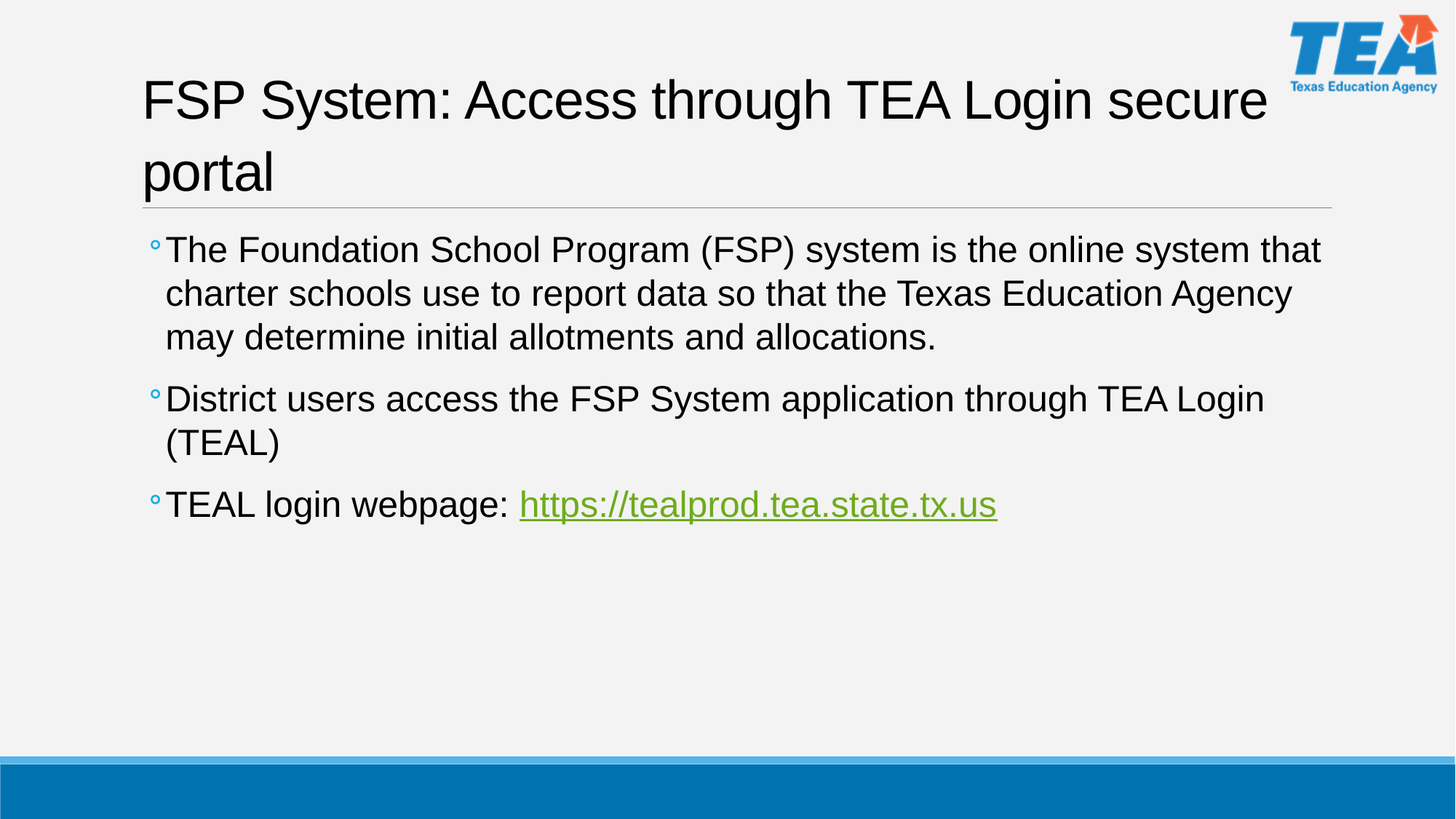

# FSP System: Access through TEA Login secure portal
The Foundation School Program (FSP) system is the online system that charter schools use to report data so that the Texas Education Agency may determine initial allotments and allocations.
District users access the FSP System application through TEA Login (TEAL)
TEAL login webpage: https://tealprod.tea.state.tx.us